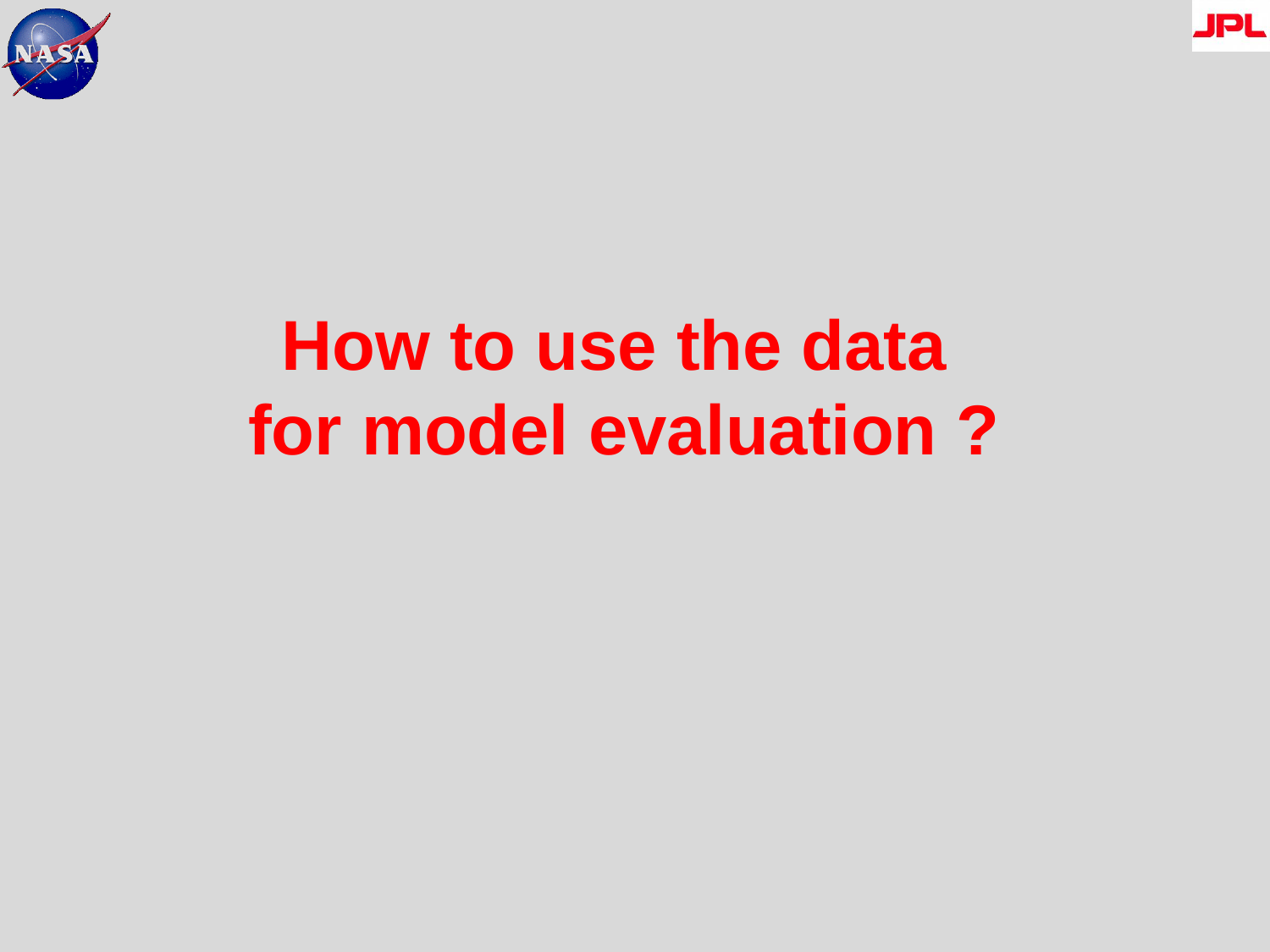

How to use the data
for model evaluation ?